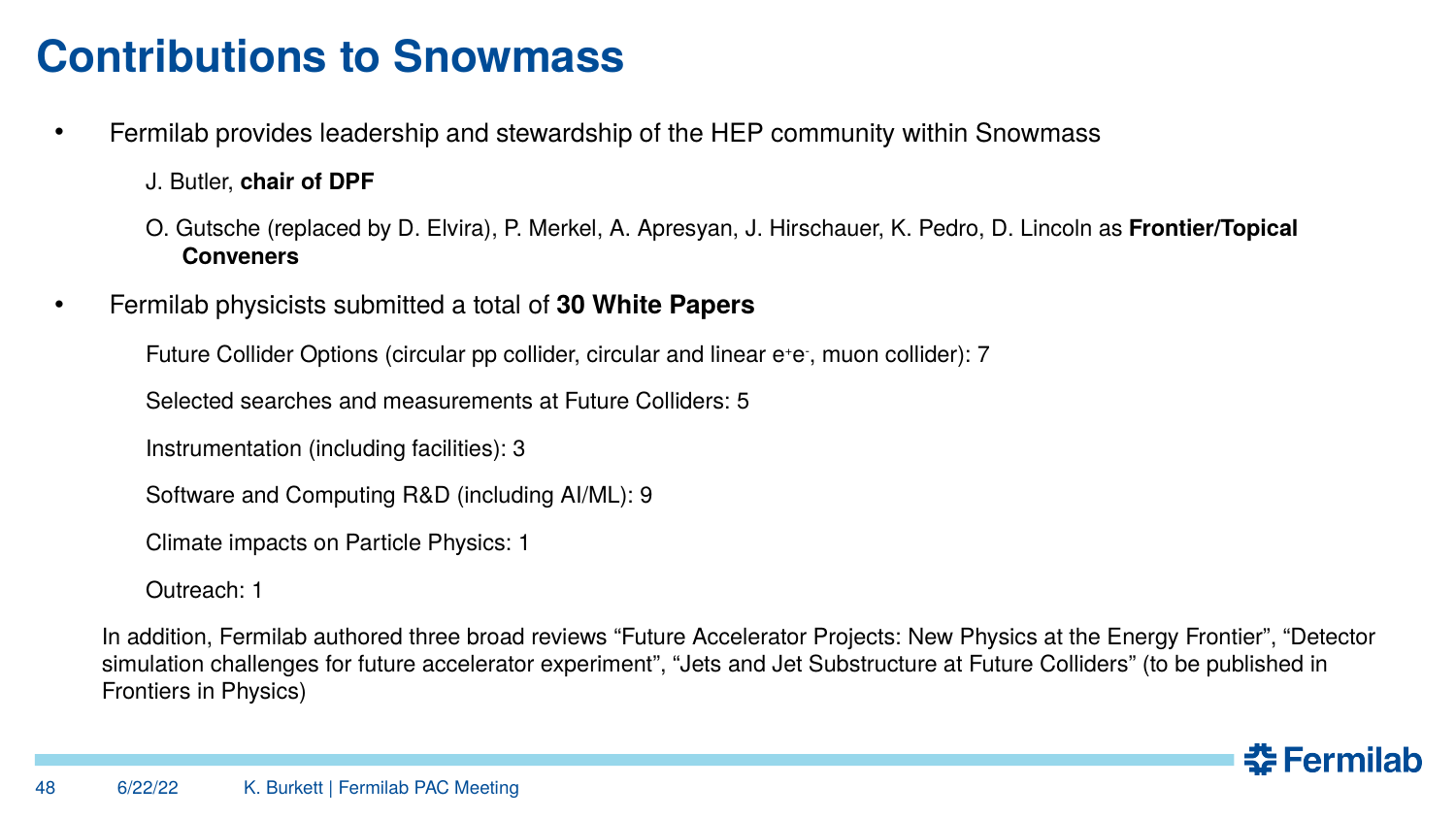

# Contributions to Snowmass
Fermilab provides leadership and stewardship of the HEP community within Snowmass
J. Butler, chair of DPF
O. Gutsche (replaced by D. Elvira), P. Merkel, A. Apresyan, J. Hirschauer, K. Pedro, D. Lincoln as Frontier/Topical Conveners
Fermilab physicists submitted a total of 30 White Papers
Future Collider Options (circular pp collider, circular and linear e+e-, muon collider): 7
Selected searches and measurements at Future Colliders: 5
Instrumentation (including facilities): 3
Software and Computing R&D (including AI/ML): 9
Climate impacts on Particle Physics: 1
Outreach: 1
In addition, Fermilab authored three broad reviews “Future Accelerator Projects: New Physics at the Energy Frontier”, “Detector simulation challenges for future accelerator experiment”, “Jets and Jet Substructure at Future Colliders” (to be published in Frontiers in Physics)

48
6/22/22
K. Burkett | Fermilab PAC Meeting